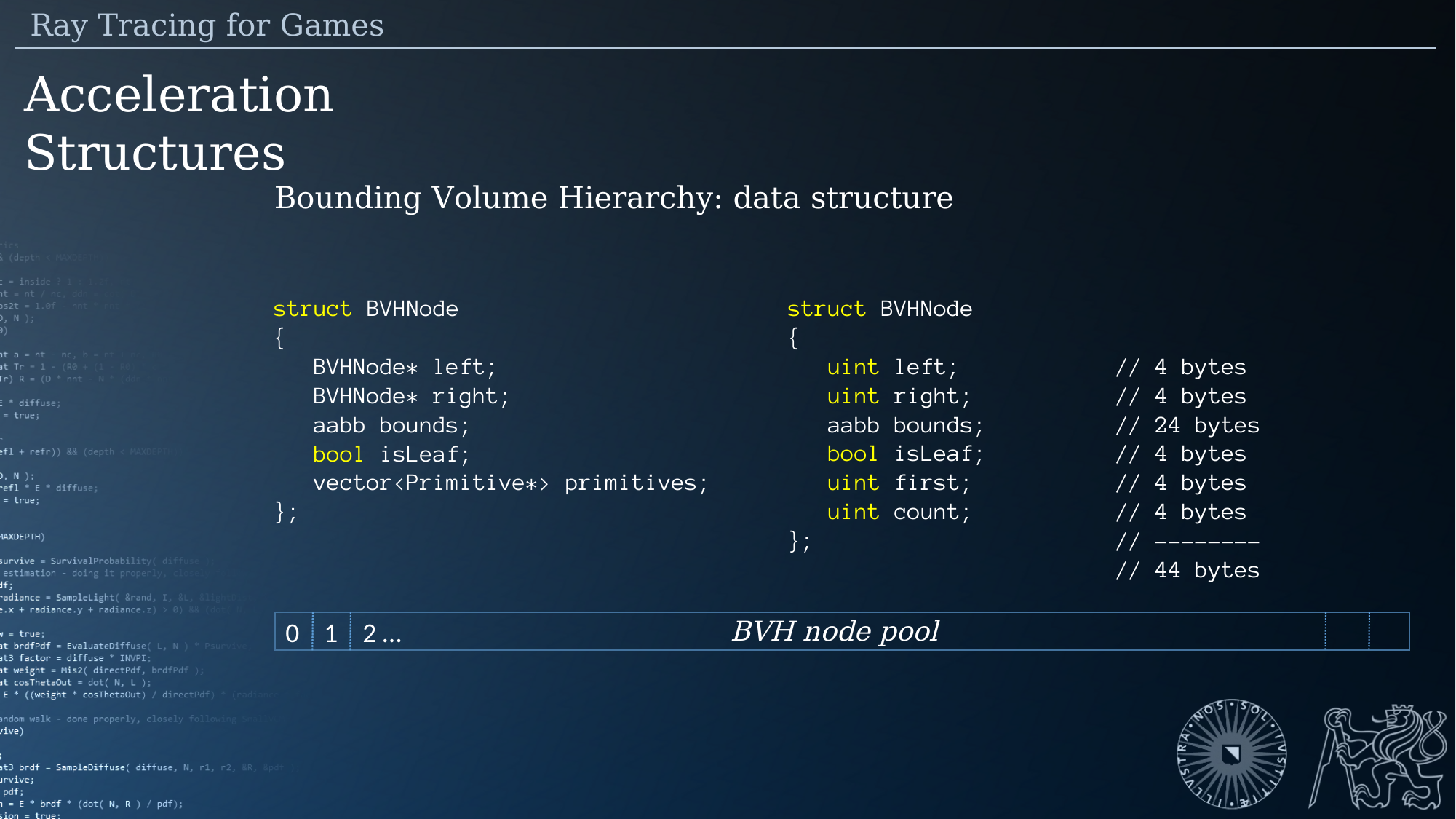

Ray Tracing for Games
Acceleration Structures
Bounding Volume Hierarchy: data structure

struct BVHNode
{
   uint left;		// 4 bytes
   uint right;		// 4 bytes
   aabb bounds;		// 24 bytes
   bool isLeaf;		// 4 bytes
   uint first;		// 4 bytes
   uint count;		// 4 bytes
};			// --------
                     	// 44 bytes
struct BVHNode
{
   BVHNode* left;
   BVHNode* right;
   aabb bounds;
   bool isLeaf;
   vector<Primitive*> primitives;
};

BVH node pool
0    1    2 …